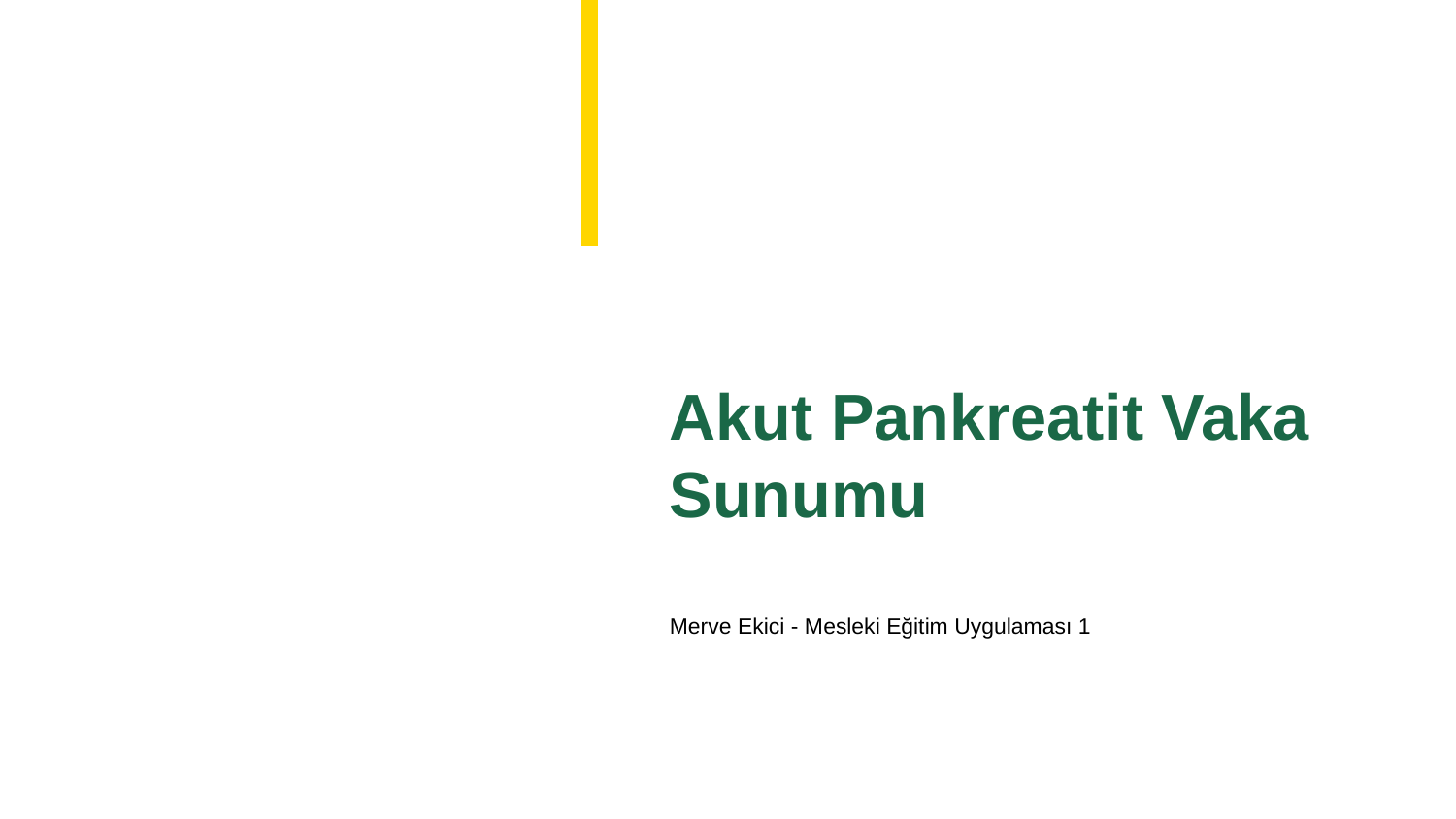

Akut Pankreatit Vaka Sunumu

Merve Ekici - Mesleki Eğitim Uygulaması 1